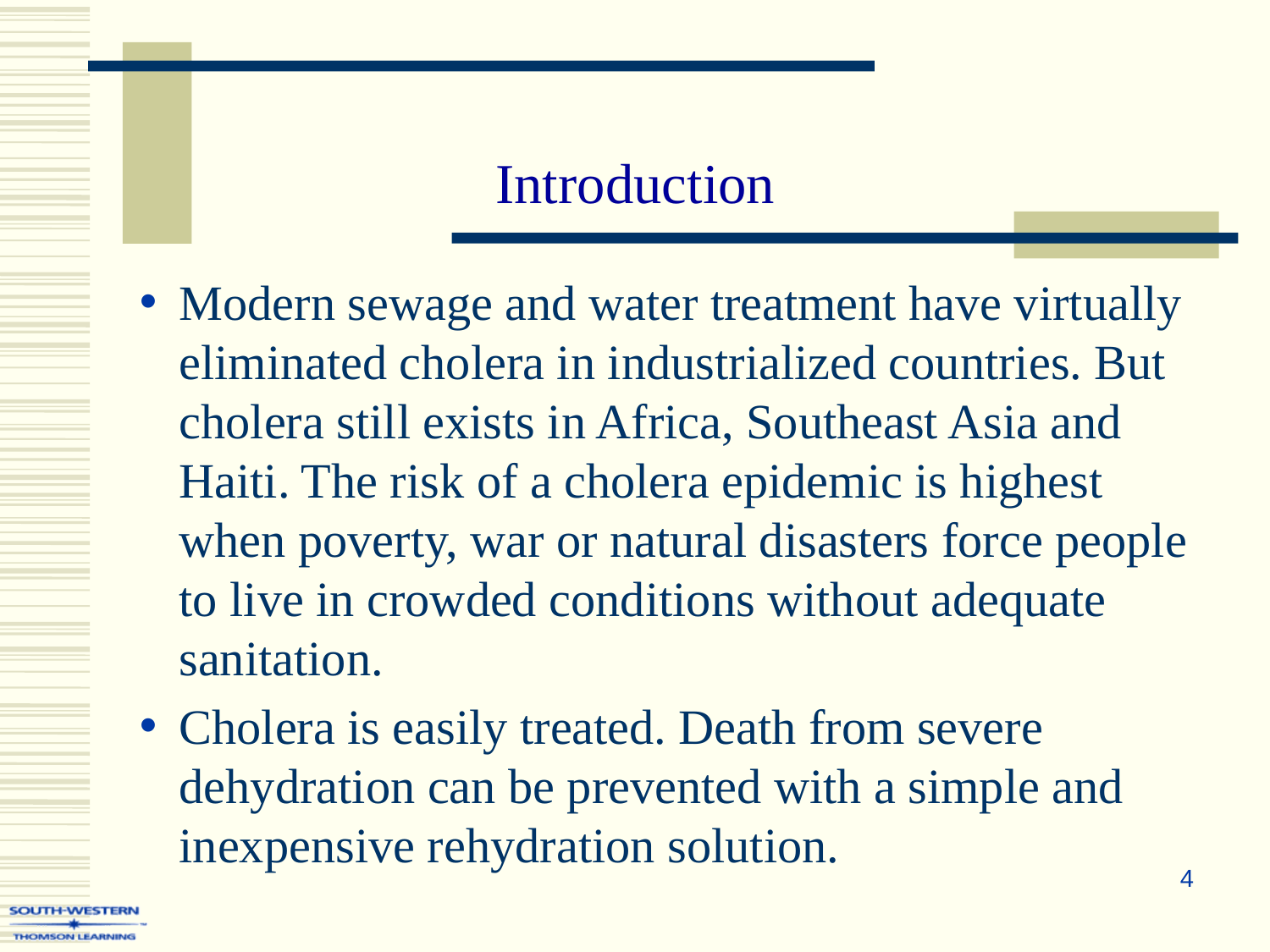

Introduction
Modern sewage and water treatment have virtually eliminated cholera in industrialized countries. But cholera still exists in Africa, Southeast Asia and Haiti. The risk of a cholera epidemic is highest when poverty, war or natural disasters force people to live in crowded conditions without adequate sanitation.
Cholera is easily treated. Death from severe dehydration can be prevented with a simple and inexpensive rehydration solution.
4